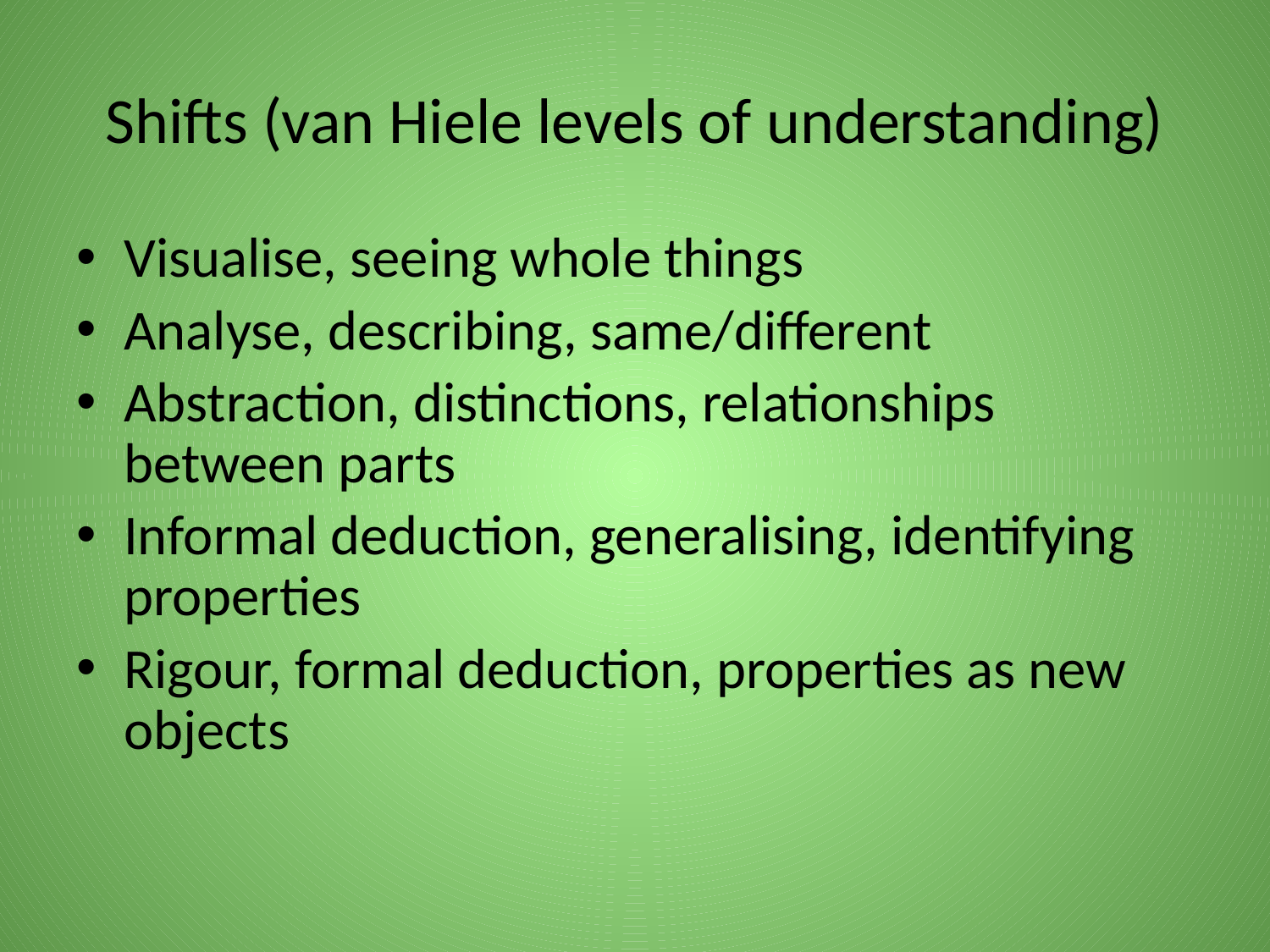

# Shifts (van Hiele levels of understanding)
Visualise, seeing whole things
Analyse, describing, same/different
Abstraction, distinctions, relationships between parts
Informal deduction, generalising, identifying properties
Rigour, formal deduction, properties as new objects